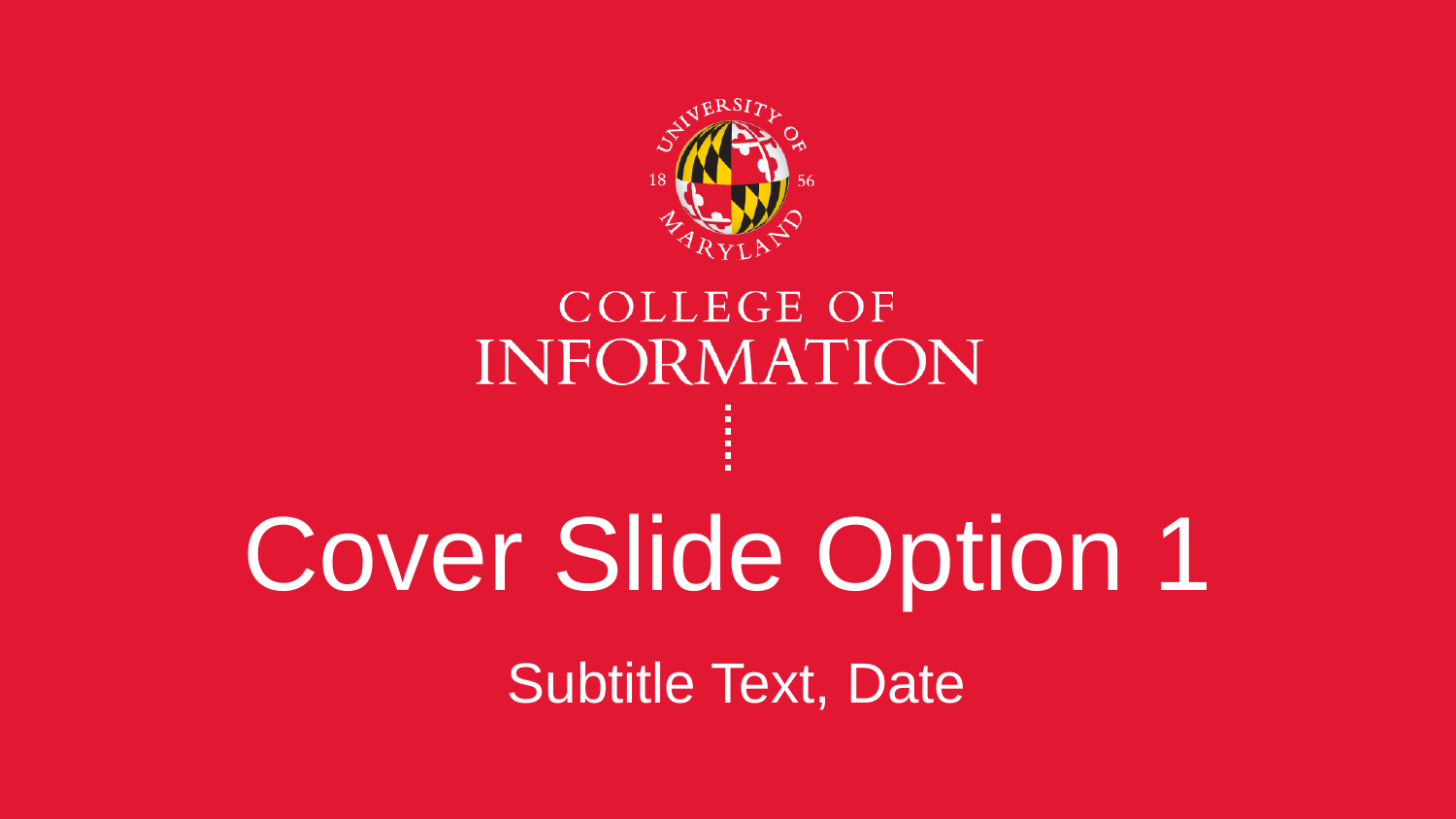

# Cover Slide Option 1
Subtitle Text, Date